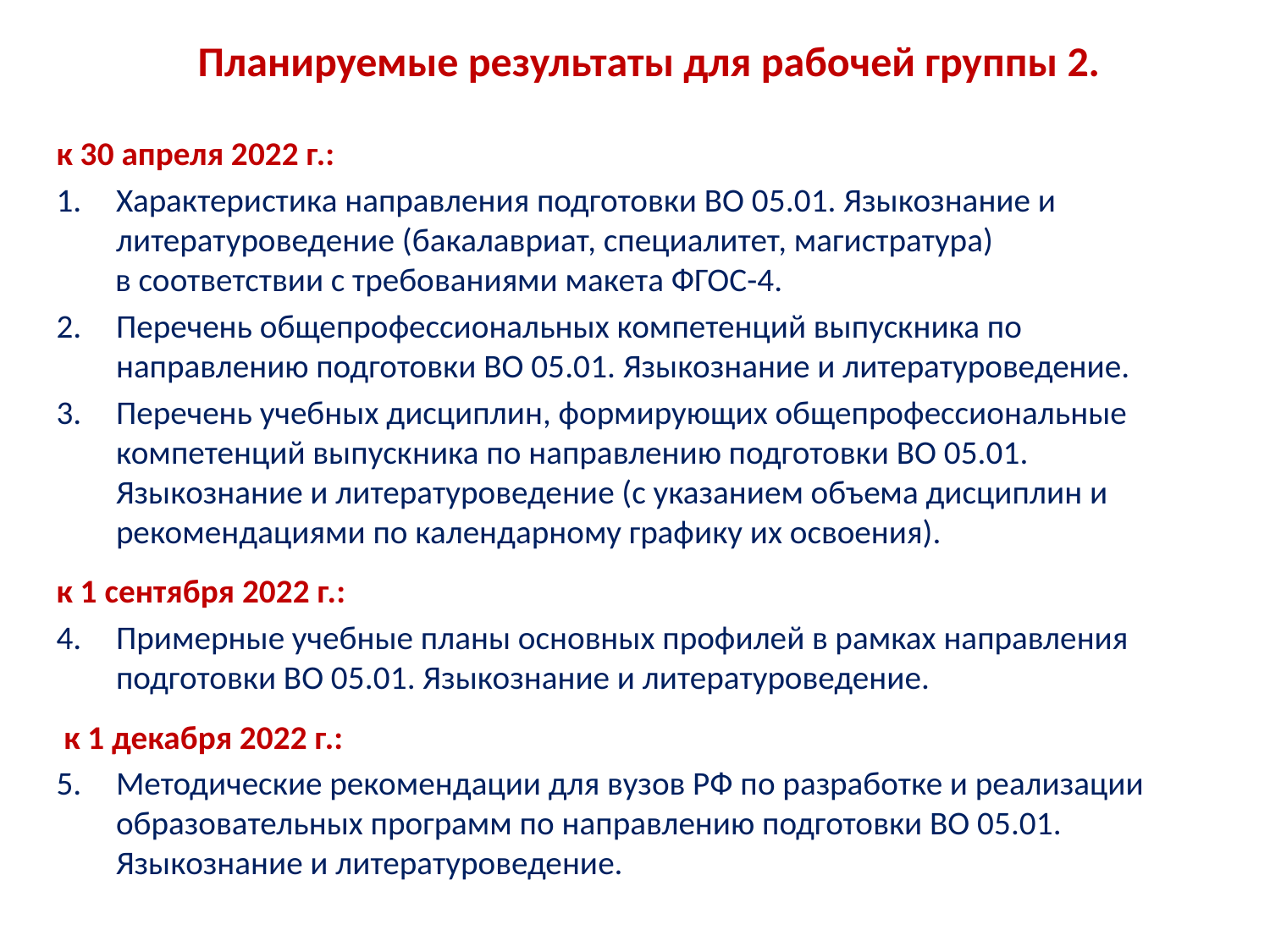

# Планируемые результаты для рабочей группы 2.
к 30 апреля 2022 г.:
Характеристика направления подготовки ВО 05.01. Языкознание и литературоведение (бакалавриат, специалитет, магистратура)
в соответствии с требованиями макета ФГОС-4.
Перечень общепрофессиональных компетенций выпускника по направлению подготовки ВО 05.01. Языкознание и литературоведение.
Перечень учебных дисциплин, формирующих общепрофессиональные компетенций выпускника по направлению подготовки ВО 05.01. Языкознание и литературоведение (с указанием объема дисциплин и рекомендациями по календарному графику их освоения).
к 1 сентября 2022 г.:
Примерные учебные планы основных профилей в рамках направления подготовки ВО 05.01. Языкознание и литературоведение.
 к 1 декабря 2022 г.:
Методические рекомендации для вузов РФ по разработке и реализации образовательных программ по направлению подготовки ВО 05.01. Языкознание и литературоведение.